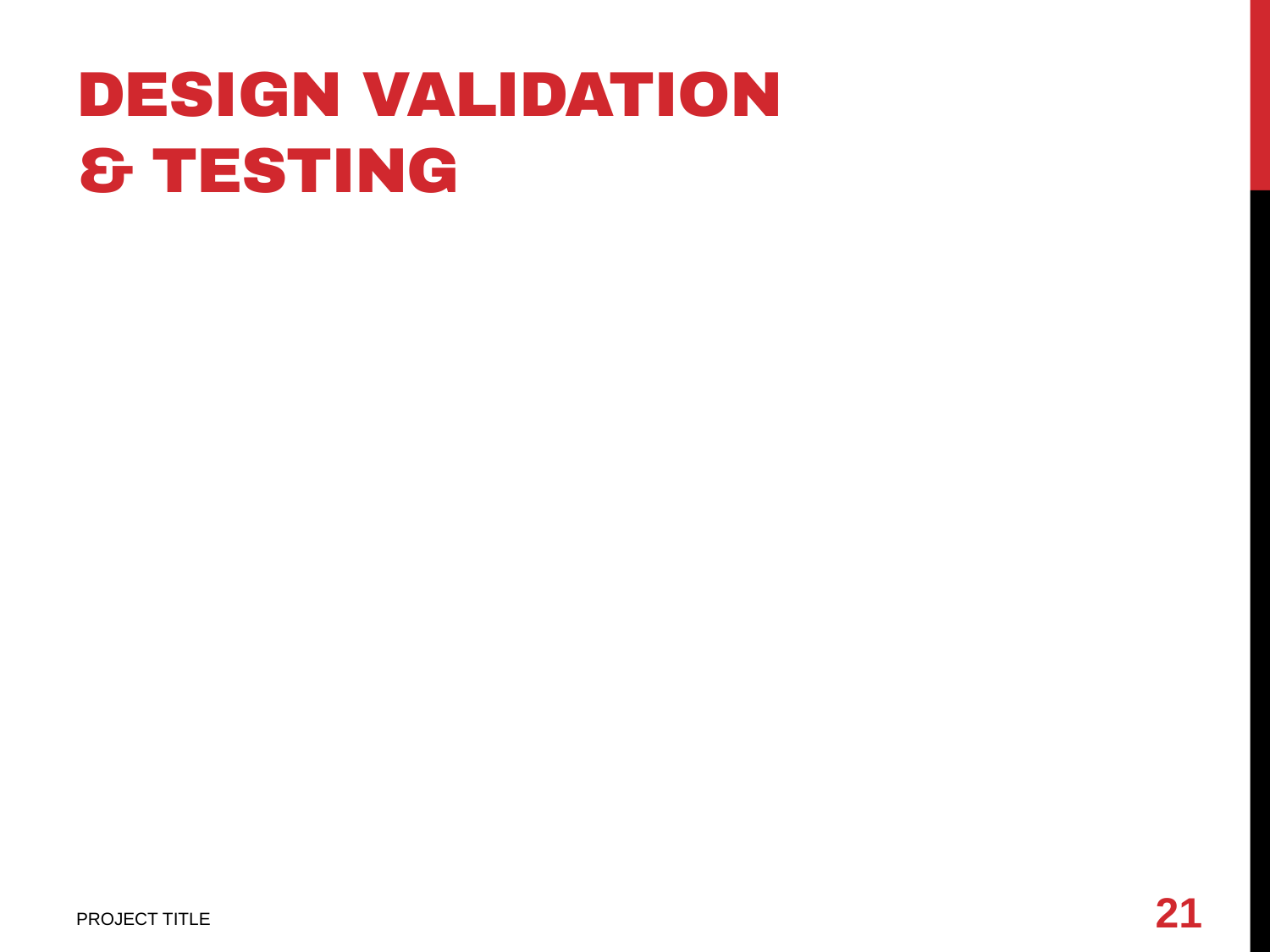

# DESIGN VALIDATION & TESTING

21
PROJECT TITLE